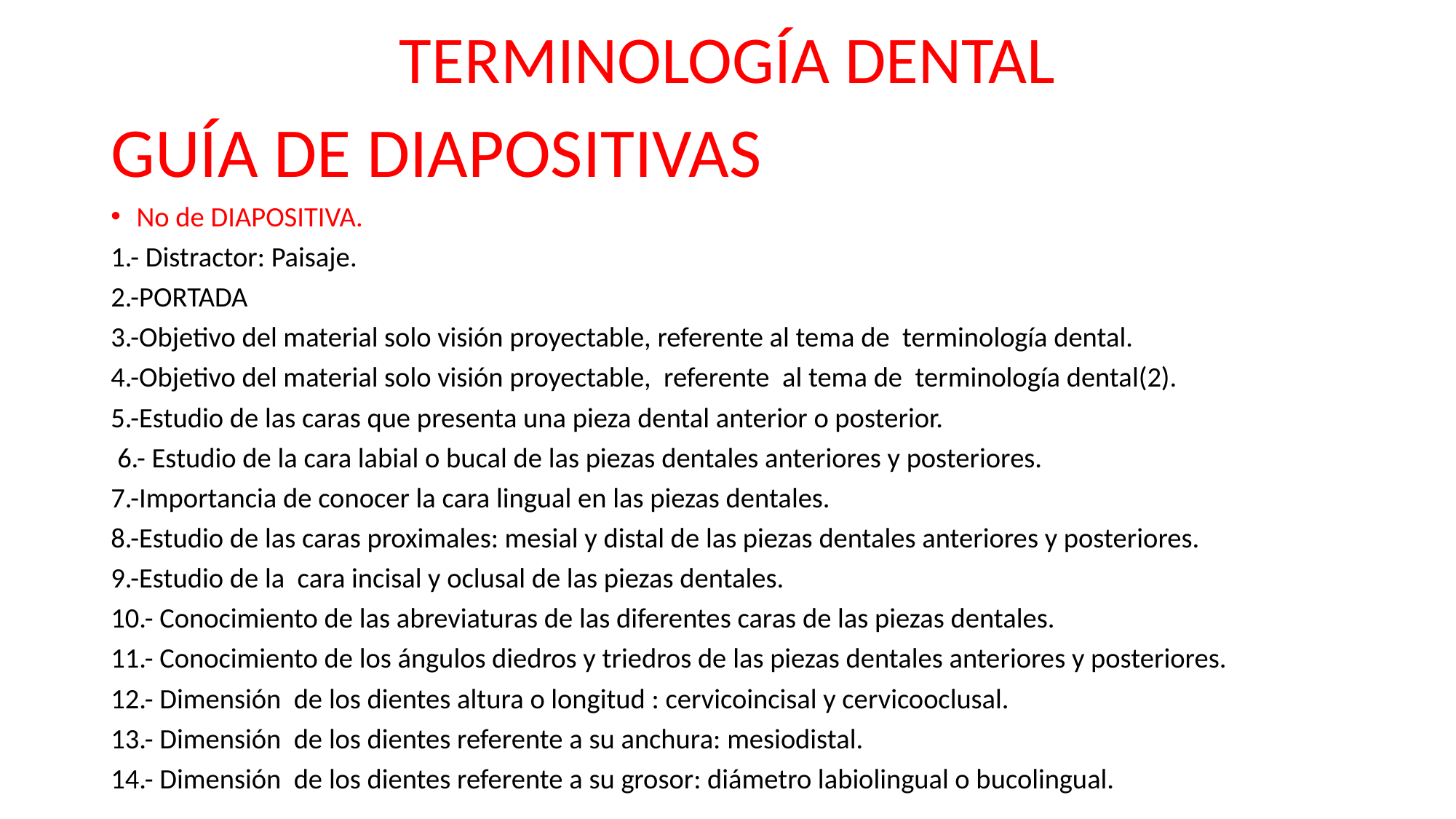

# TERMINOLOGÍA DENTAL
GUÍA DE DIAPOSITIVAS
No de DIAPOSITIVA.
1.- Distractor: Paisaje.
2.-PORTADA
3.-Objetivo del material solo visión proyectable, referente al tema de  terminología dental.
4.-Objetivo del material solo visión proyectable,  referente  al tema de  terminología dental(2).
5.-Estudio de las caras que presenta una pieza dental anterior o posterior.
 6.- Estudio de la cara labial o bucal de las piezas dentales anteriores y posteriores.
7.-Importancia de conocer la cara lingual en las piezas dentales.
8.-Estudio de las caras proximales: mesial y distal de las piezas dentales anteriores y posteriores.
9.-Estudio de la  cara incisal y oclusal de las piezas dentales.
10.- Conocimiento de las abreviaturas de las diferentes caras de las piezas dentales.
11.- Conocimiento de los ángulos diedros y triedros de las piezas dentales anteriores y posteriores.
12.- Dimensión  de los dientes altura o longitud : cervicoincisal y cervicooclusal.
13.- Dimensión  de los dientes referente a su anchura: mesiodistal.
14.- Dimensión  de los dientes referente a su grosor: diámetro labiolingual o bucolingual.